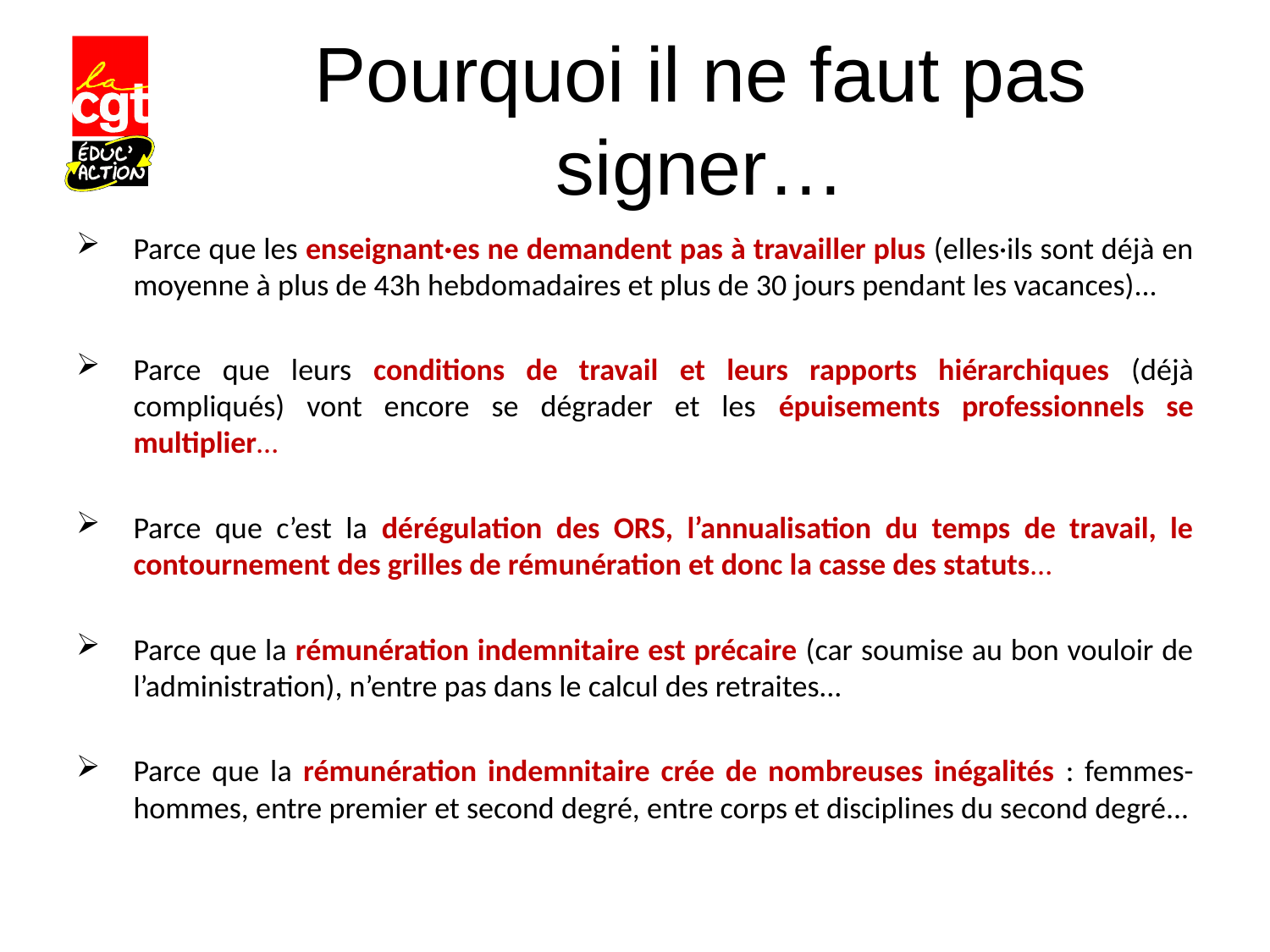

# Pourquoi il ne faut pas signer…
Parce que les enseignant·es ne demandent pas à travailler plus (elles·ils sont déjà en moyenne à plus de 43h hebdomadaires et plus de 30 jours pendant les vacances)...

Parce que leurs conditions de travail et leurs rapports hiérarchiques (déjà compliqués) vont encore se dégrader et les épuisements professionnels se multiplier…

Parce que c’est la dérégulation des ORS, l’annualisation du temps de travail, le contournement des grilles de rémunération et donc la casse des statuts…

Parce que la rémunération indemnitaire est précaire (car soumise au bon vouloir de l’administration), n’entre pas dans le calcul des retraites...

Parce que la rémunération indemnitaire crée de nombreuses inégalités : femmes-hommes, entre premier et second degré, entre corps et disciplines du second degré...